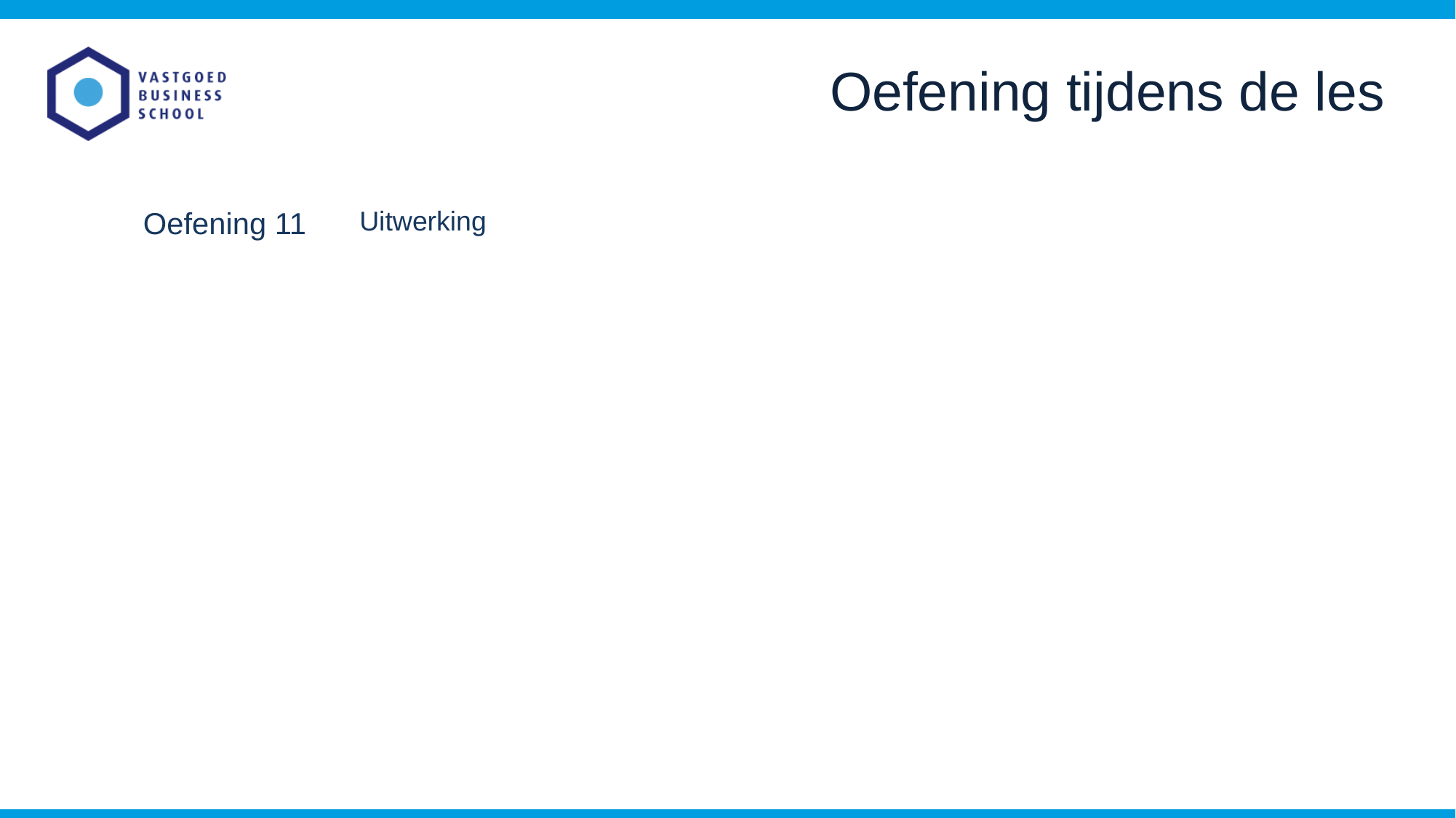

Oefening tijdens de les
Oefening 11
Uitwerking